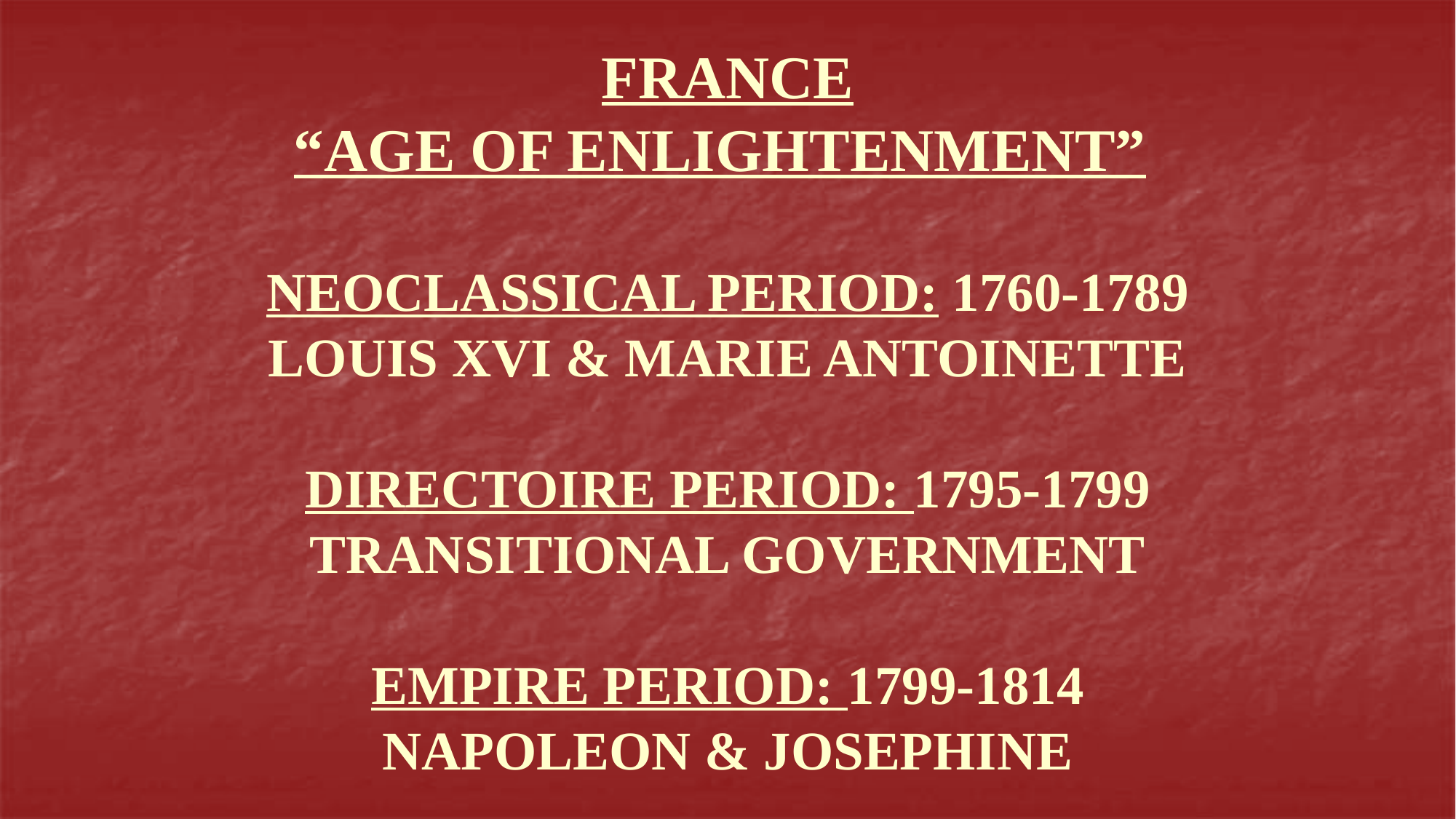

FRANCE
“AGE OF ENLIGHTENMENT”
NEOCLASSICAL PERIOD: 1760-1789
LOUIS XVI & MARIE ANTOINETTE
DIRECTOIRE PERIOD: 1795-1799
TRANSITIONAL GOVERNMENT
EMPIRE PERIOD: 1799-1814
NAPOLEON & JOSEPHINE